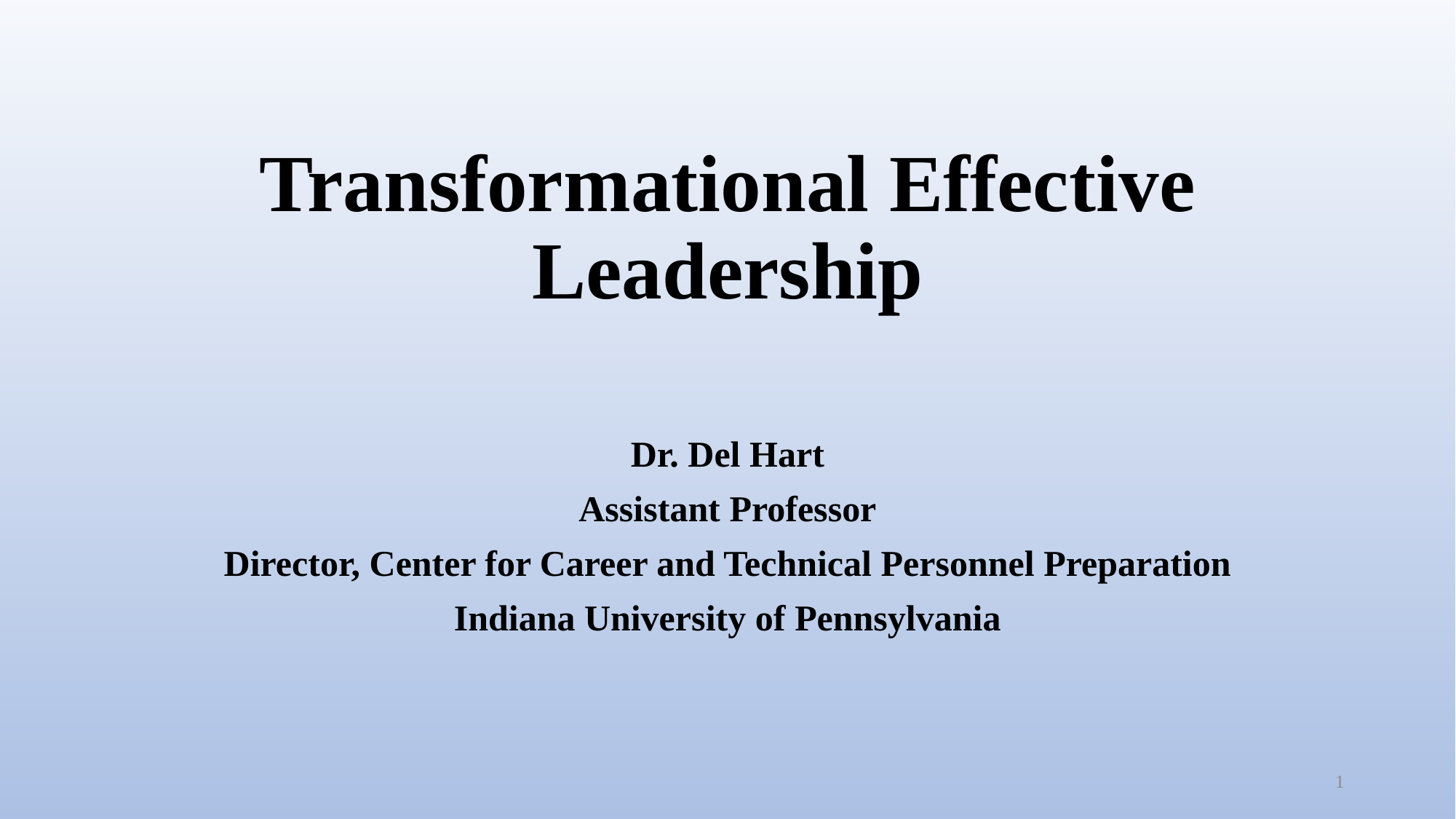

# Transformational Effective Leadership
Dr. Del Hart
Assistant Professor
Director, Center for Career and Technical Personnel Preparation
Indiana University of Pennsylvania
1